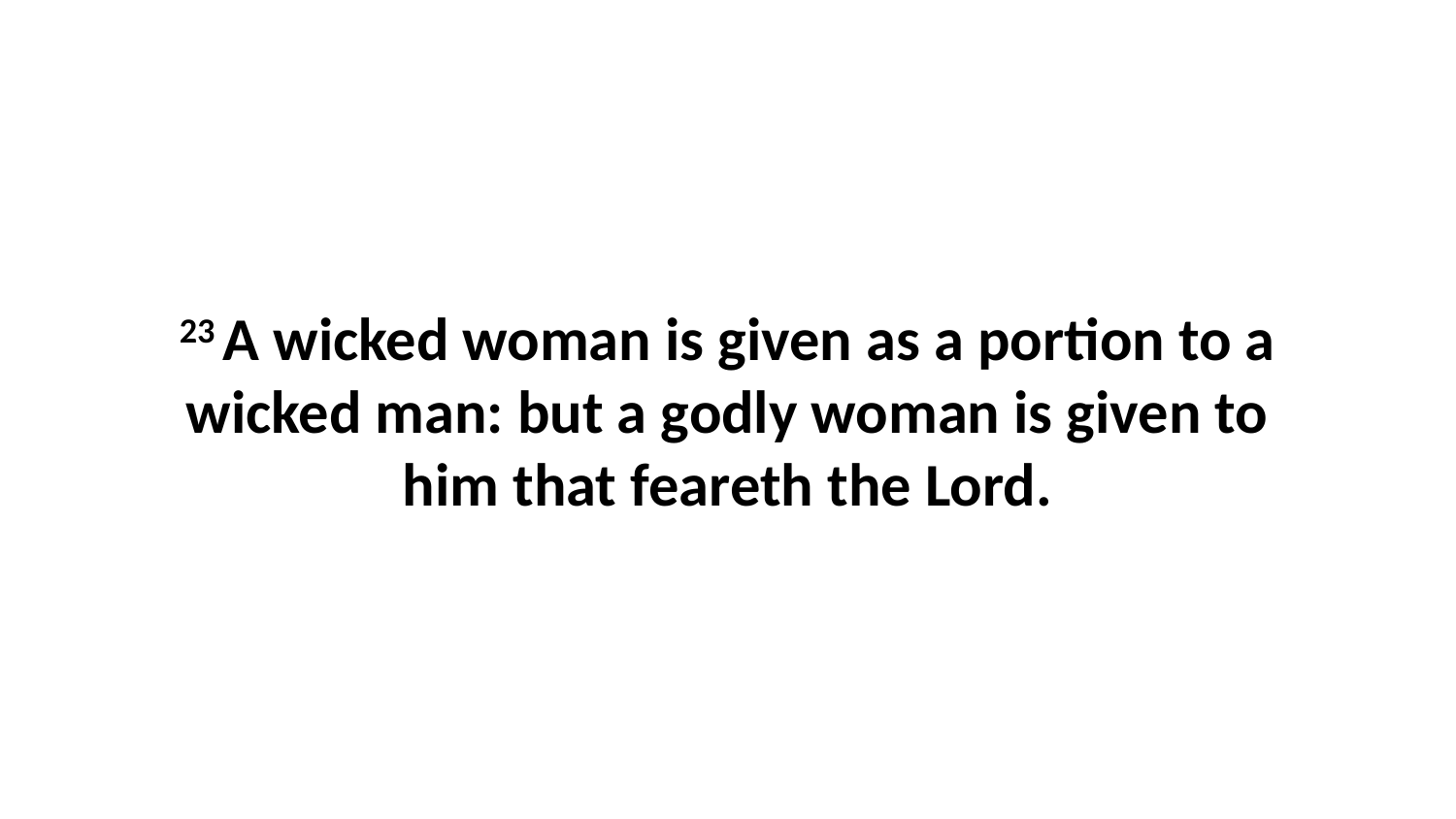

23 A wicked woman is given as a portion to a wicked man: but a godly woman is given to him that feareth the Lord.